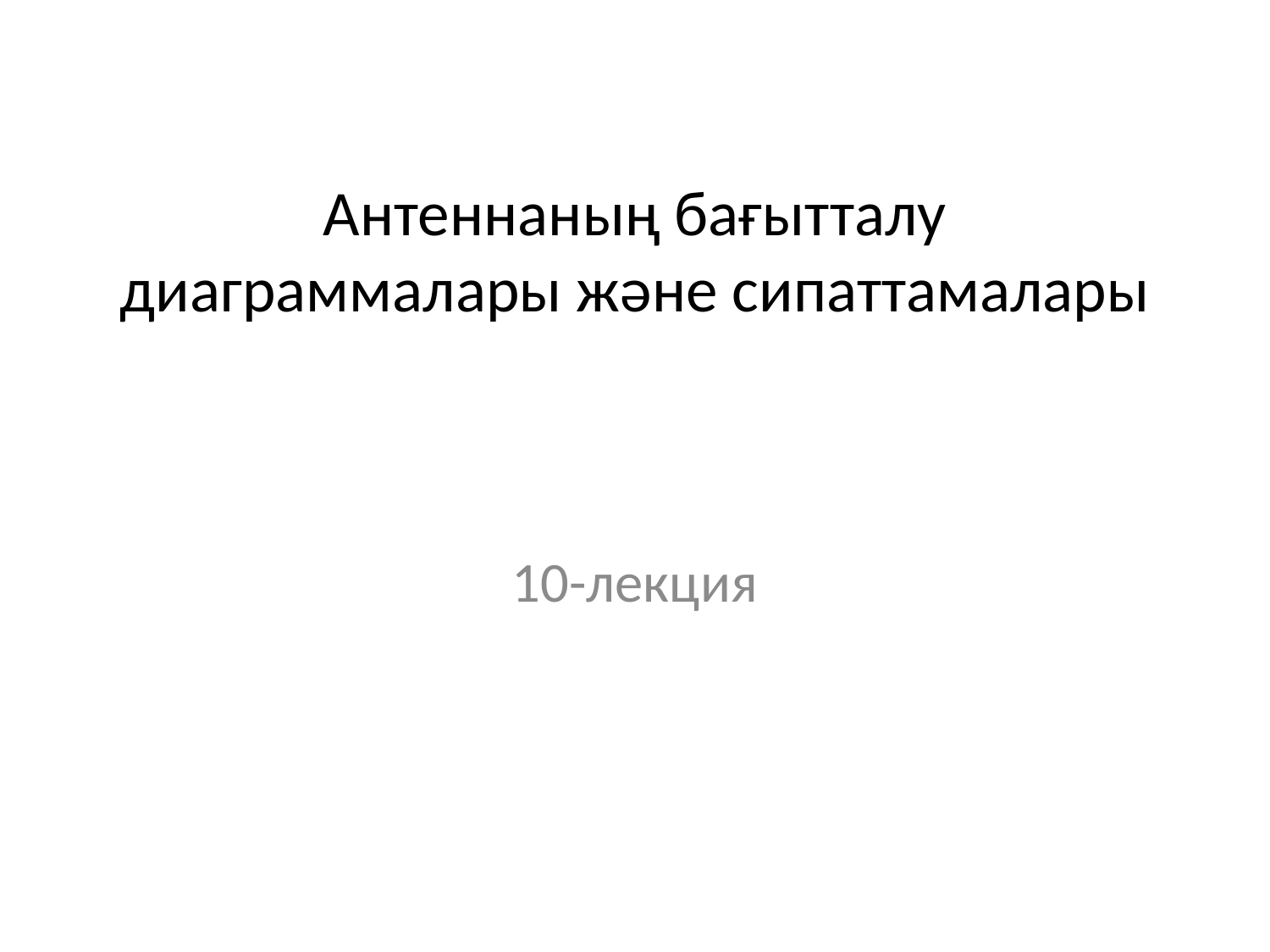

# Антеннаның бағытталу диаграммалары және сипаттамалары
10-лекция